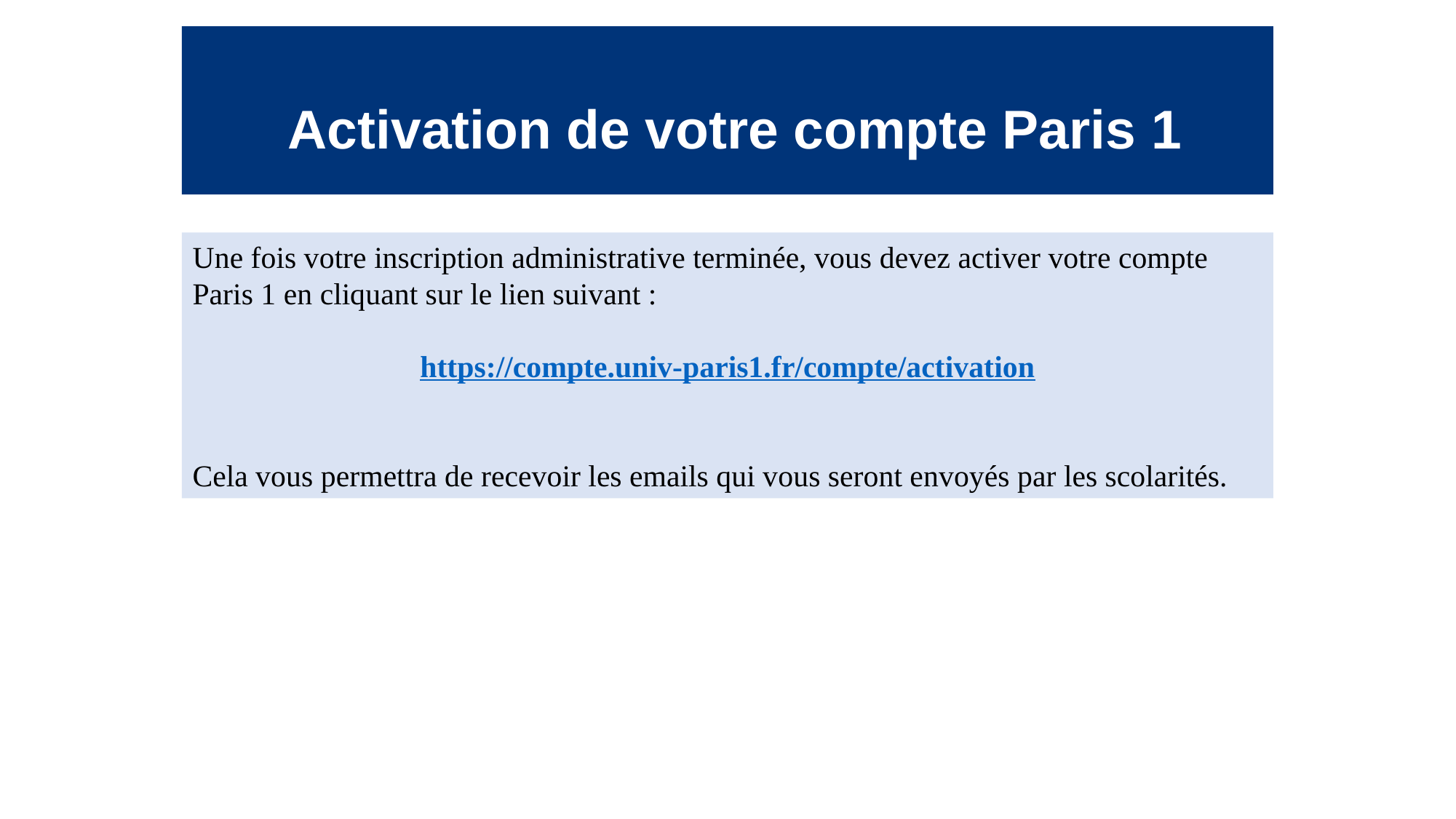

Activation de votre compte Paris 1
Une fois votre inscription administrative terminée, vous devez activer votre compte Paris 1 en cliquant sur le lien suivant :

https://compte.univ-paris1.fr/compte/activation

Cela vous permettra de recevoir les emails qui vous seront envoyés par les scolarités.